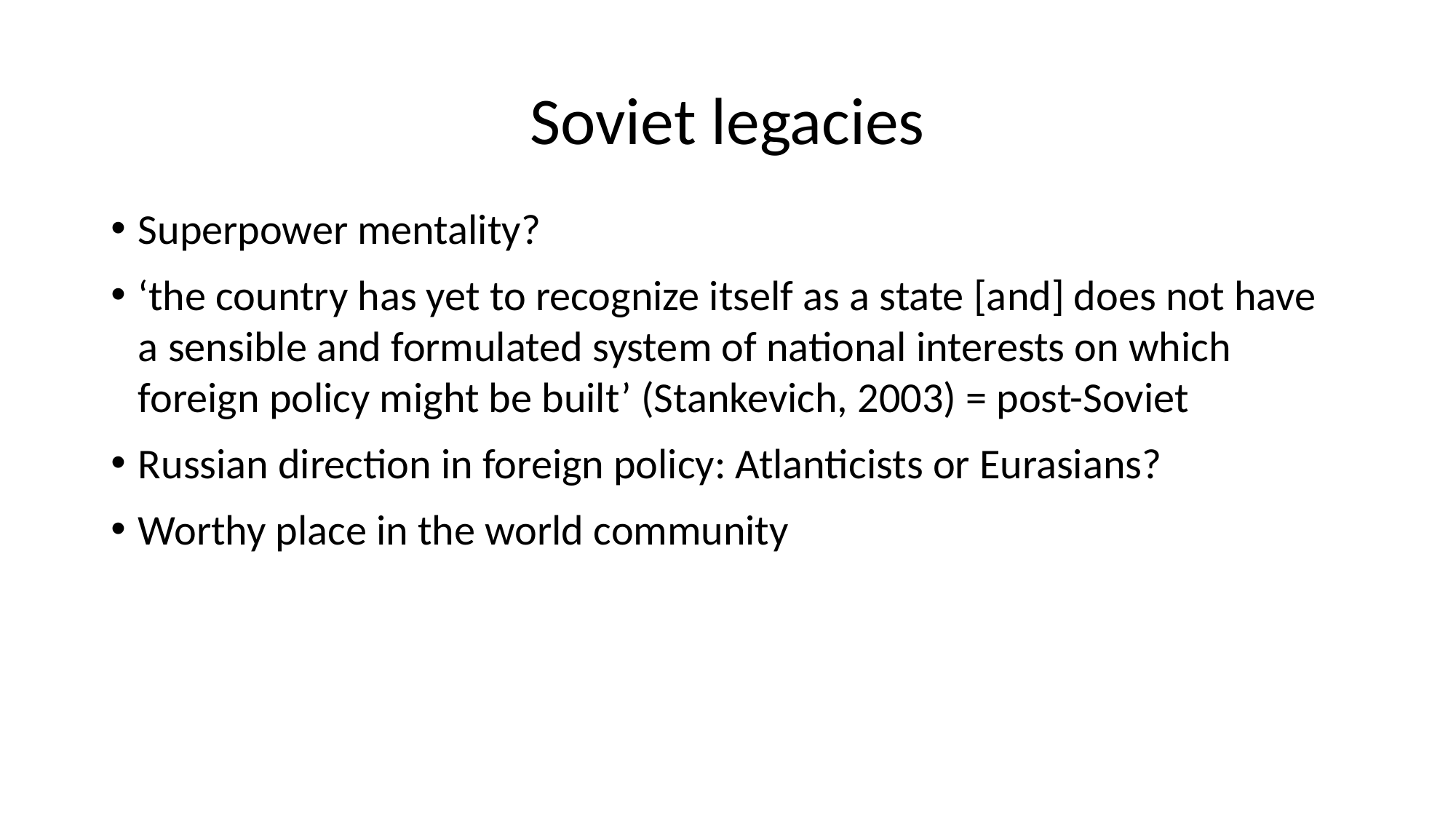

# Soviet legacies
Superpower mentality?
‘the country has yet to recognize itself as a state [and] does not have a sensible and formulated system of national interests on which foreign policy might be built’ (Stankevich, 2003) = post-Soviet
Russian direction in foreign policy: Atlanticists or Eurasians?
Worthy place in the world community